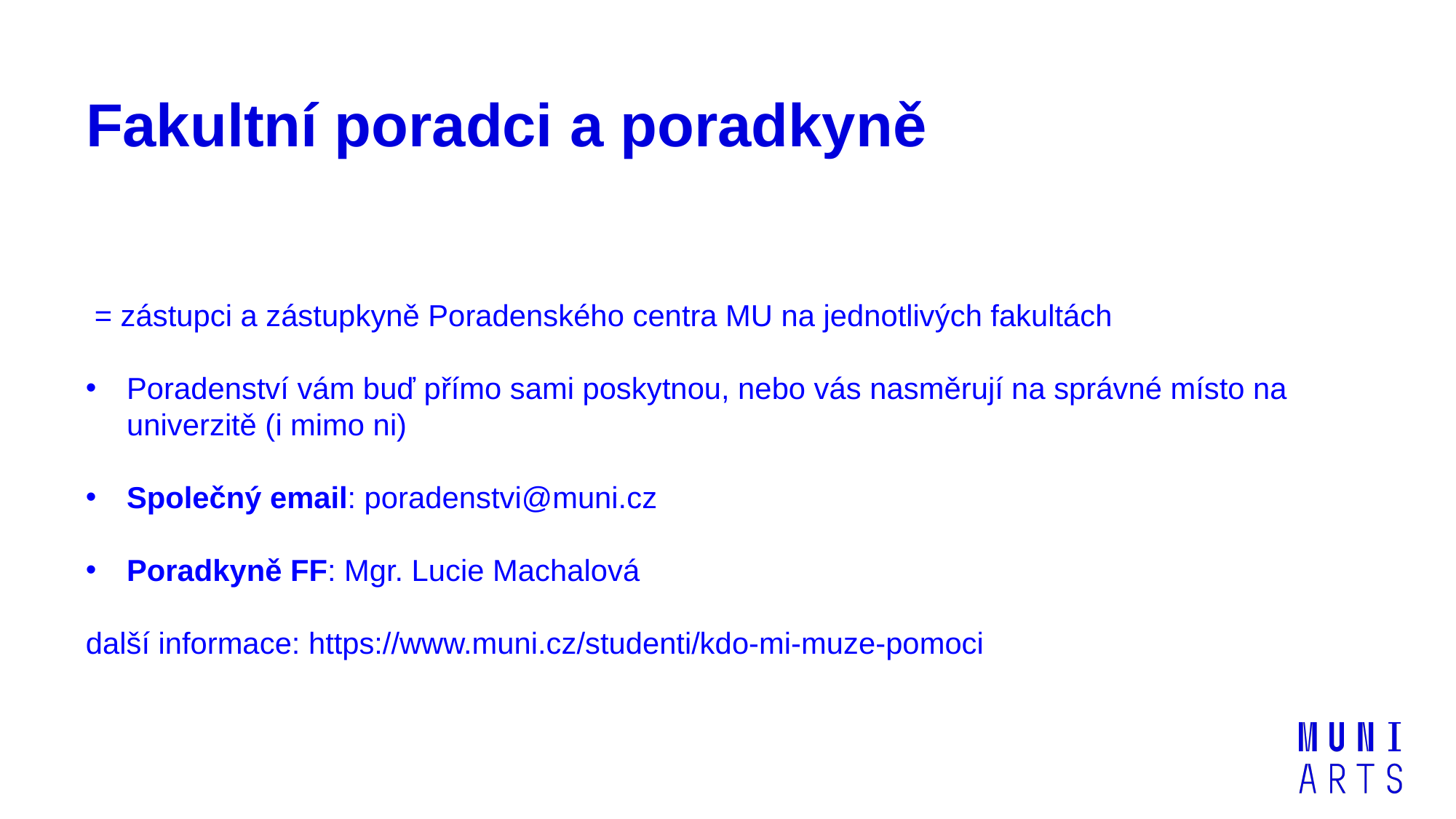

# Fakultní poradci a poradkyně

= zástupci a zástupkyně Poradenského centra MU na jednotlivých fakultách

Poradenství vám buď přímo sami poskytnou, nebo vás nasměrují na správné místo na univerzitě (i mimo ni)

Společný email: poradenstvi@muni.cz

Poradkyně FF: Mgr. Lucie Machalová

další informace: https://www.muni.cz/studenti/kdo-mi-muze-pomoci